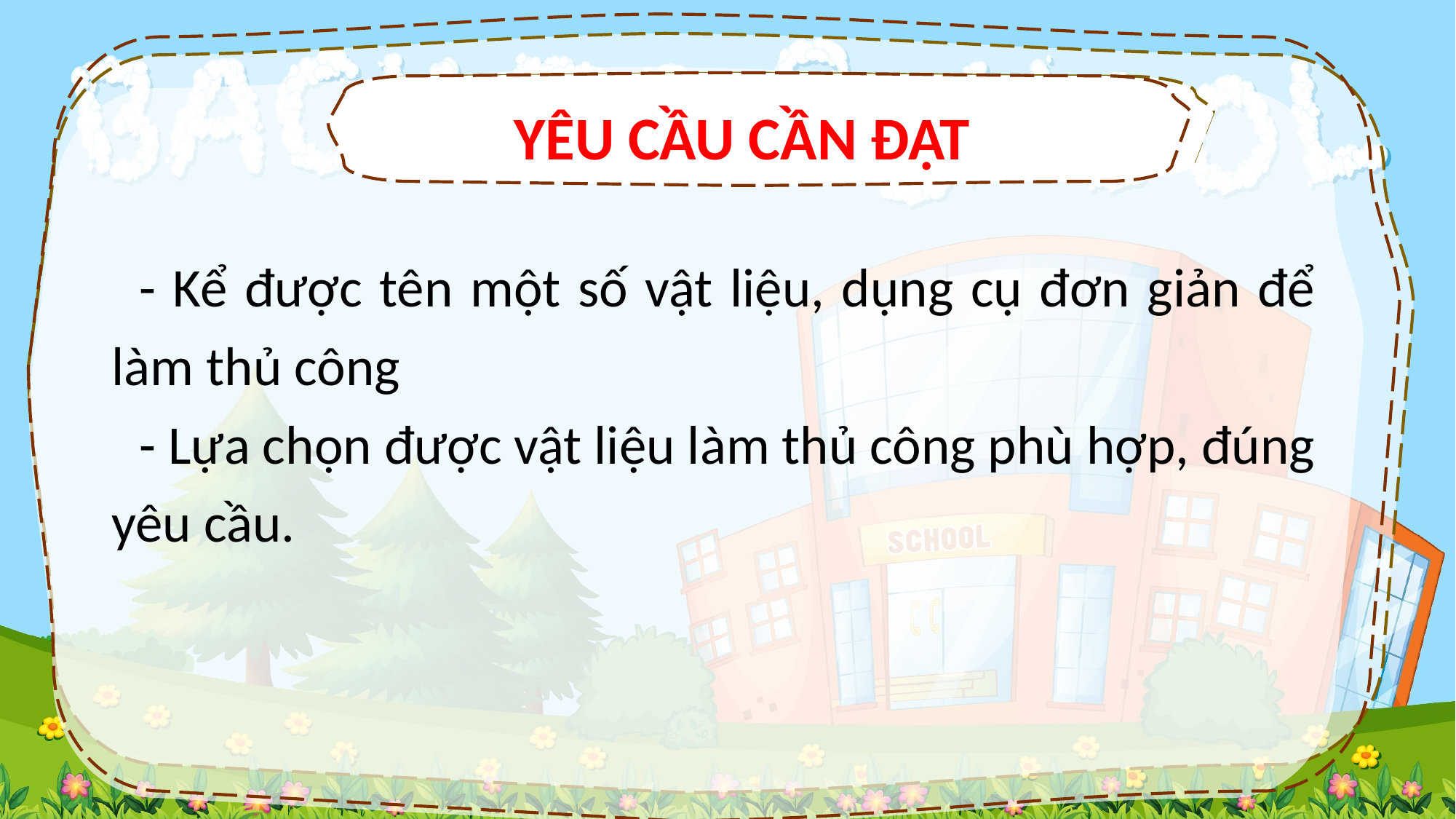

- Kể được tên một số vật liệu, dụng cụ đơn giản để làm thủ công
- Lựa chọn được vật liệu làm thủ công phù hợp, đúng yêu cầu.

YÊU CẦU CẦN ĐẠT